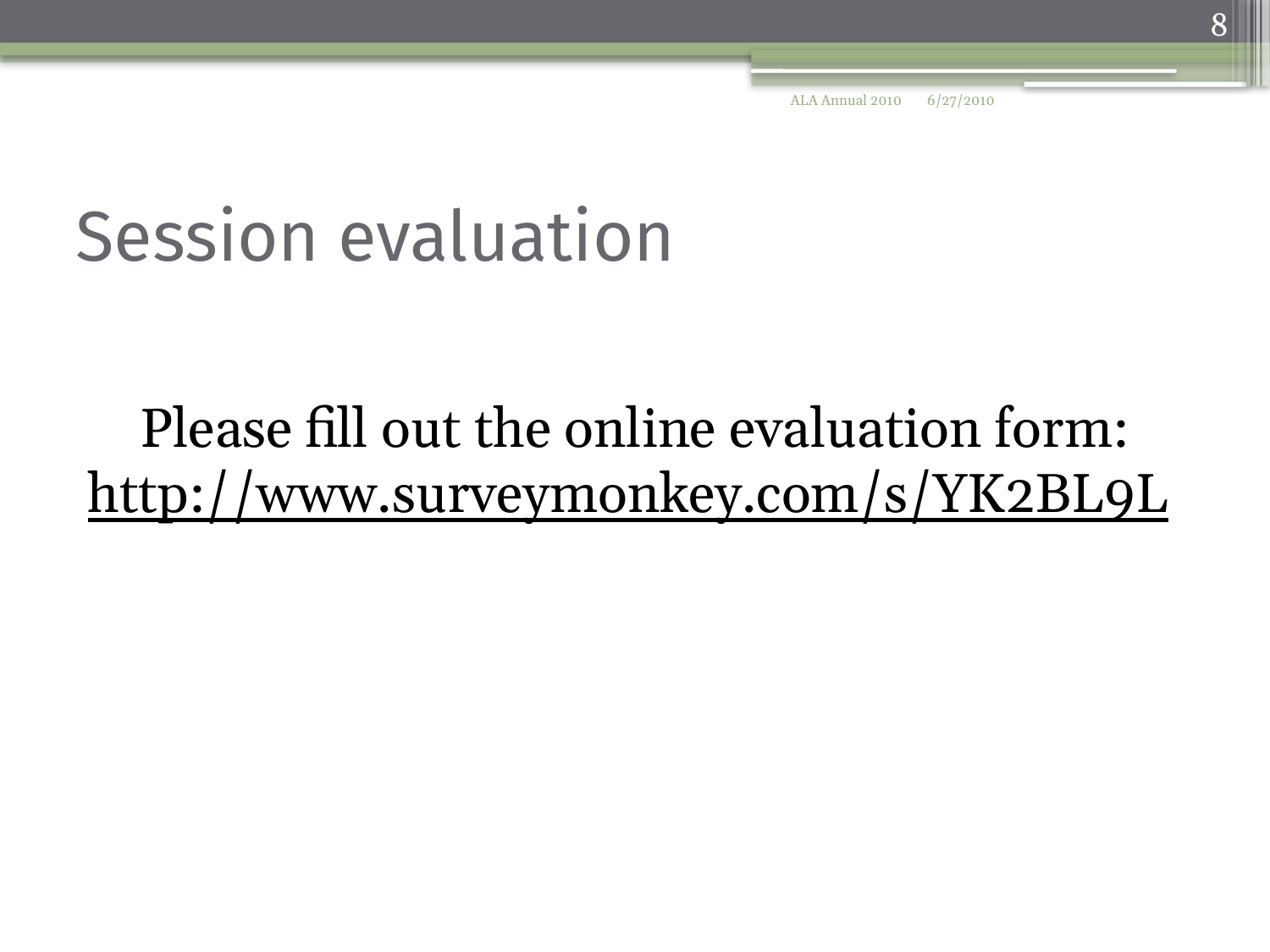

8
ALA Annual 2010
6/27/2010
# Session evaluation
Please fill out the online evaluation form:
http://www.surveymonkey.com/s/YK2BL9L